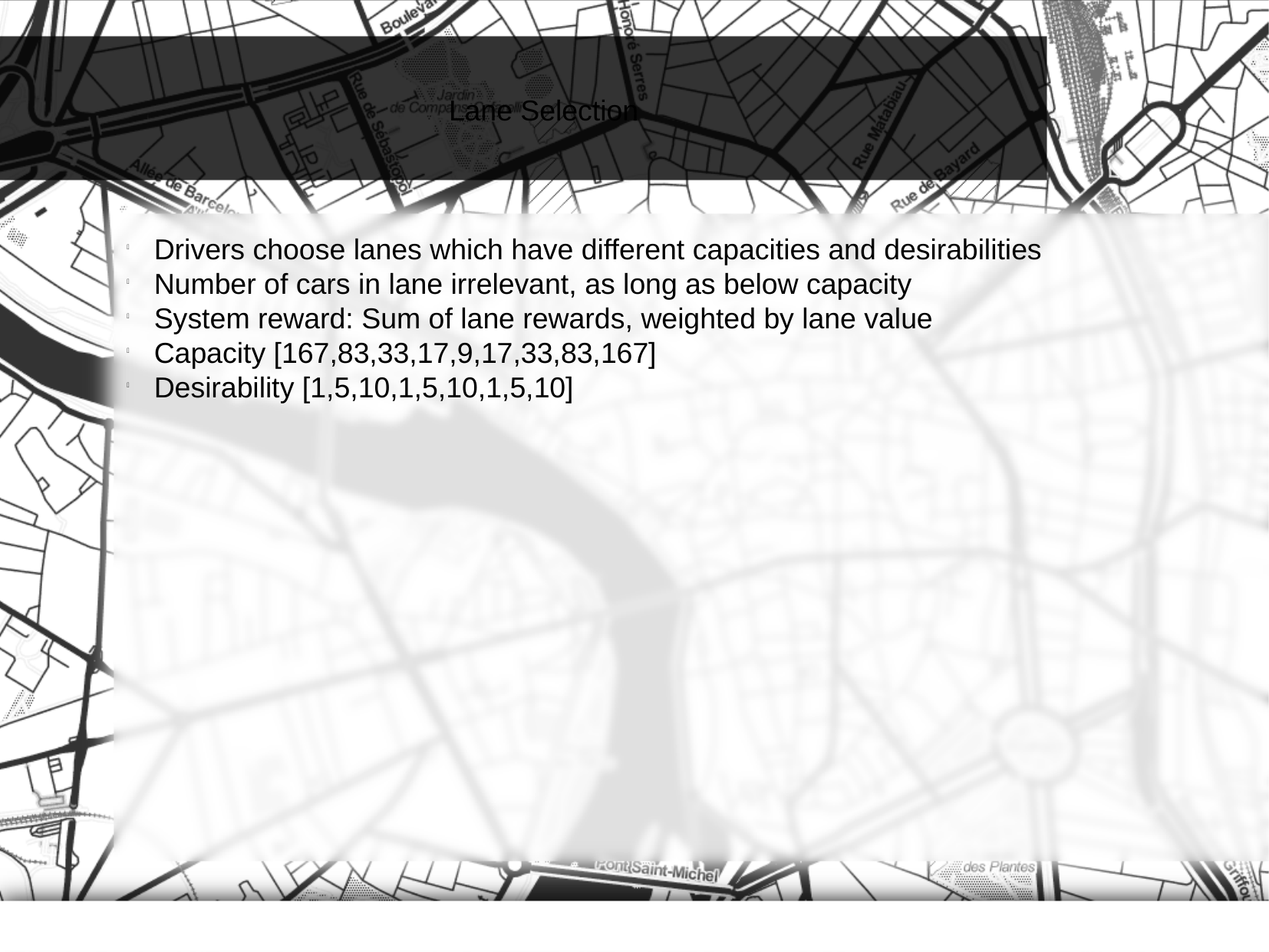

Lane Selection
Drivers choose lanes which have different capacities and desirabilities
Number of cars in lane irrelevant, as long as below capacity
System reward: Sum of lane rewards, weighted by lane value
Capacity [167,83,33,17,9,17,33,83,167]
Desirability [1,5,10,1,5,10,1,5,10]